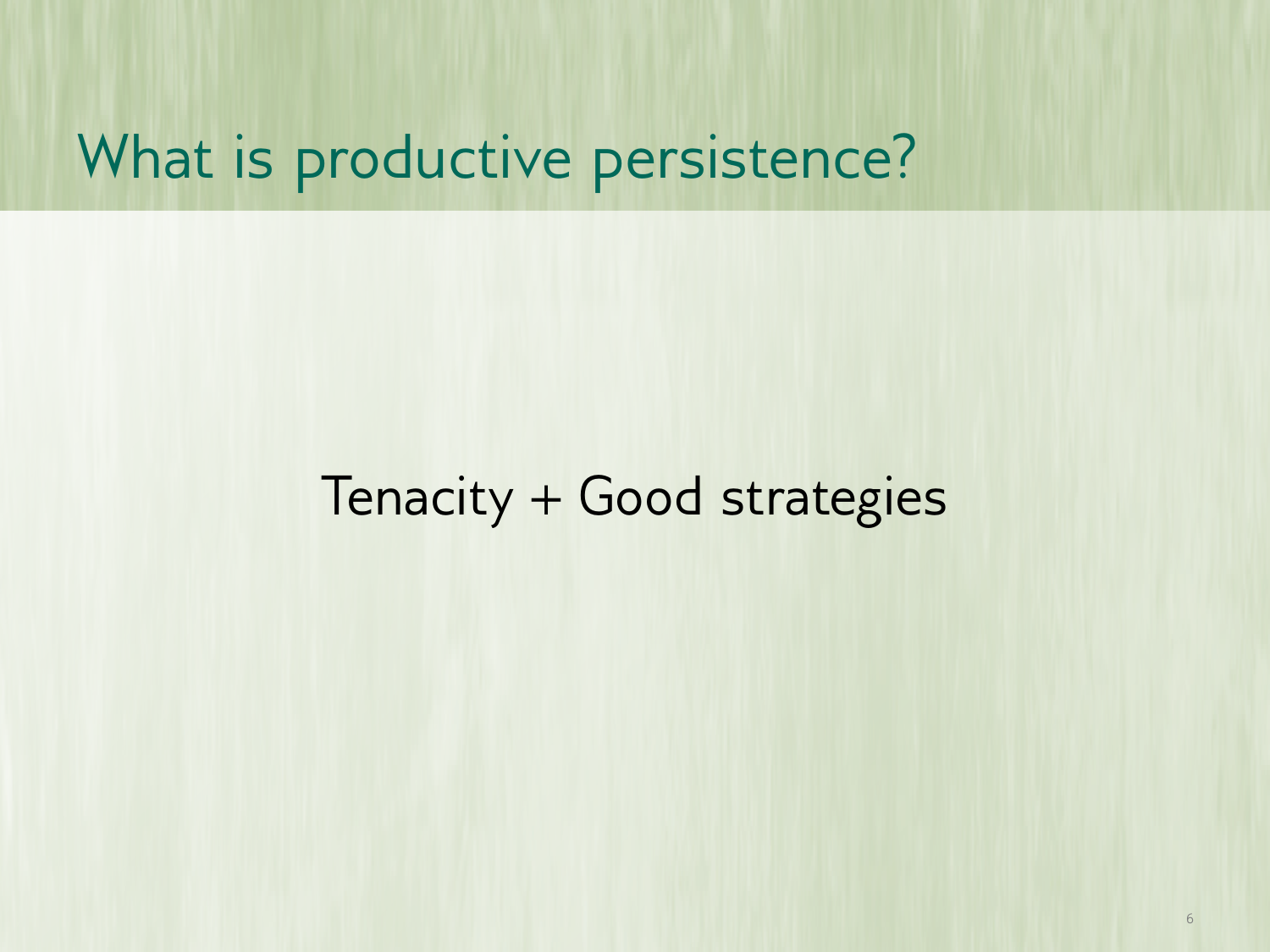

# What is productive persistence?

Tenacity + Good strategies

6